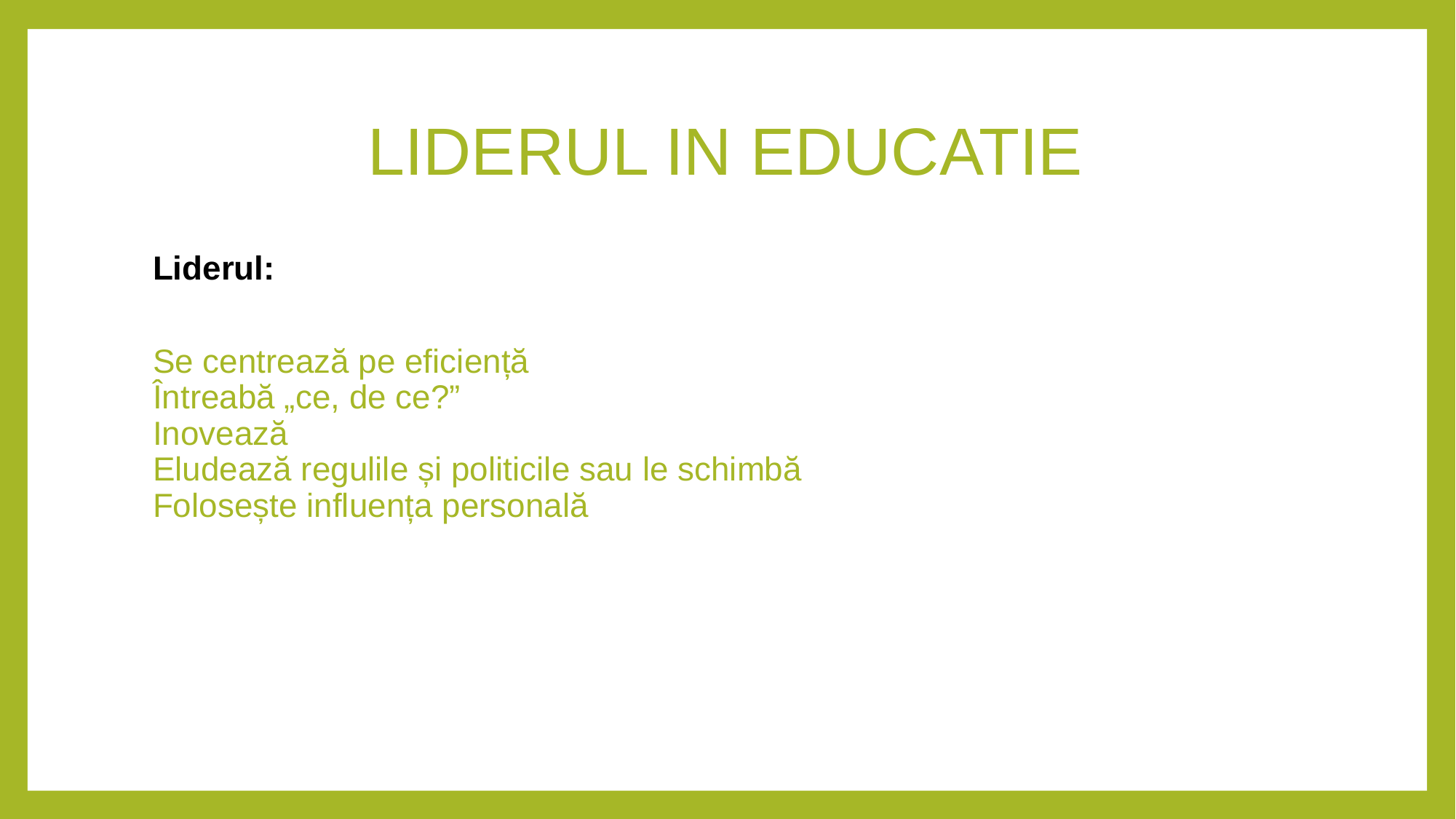

# LIDERUL IN EDUCATIE
Liderul:
Se centrează pe eficiență
Întreabă „ce, de ce?”
Inovează
Eludează regulile și politicile sau le schimbă
Folosește influența personală